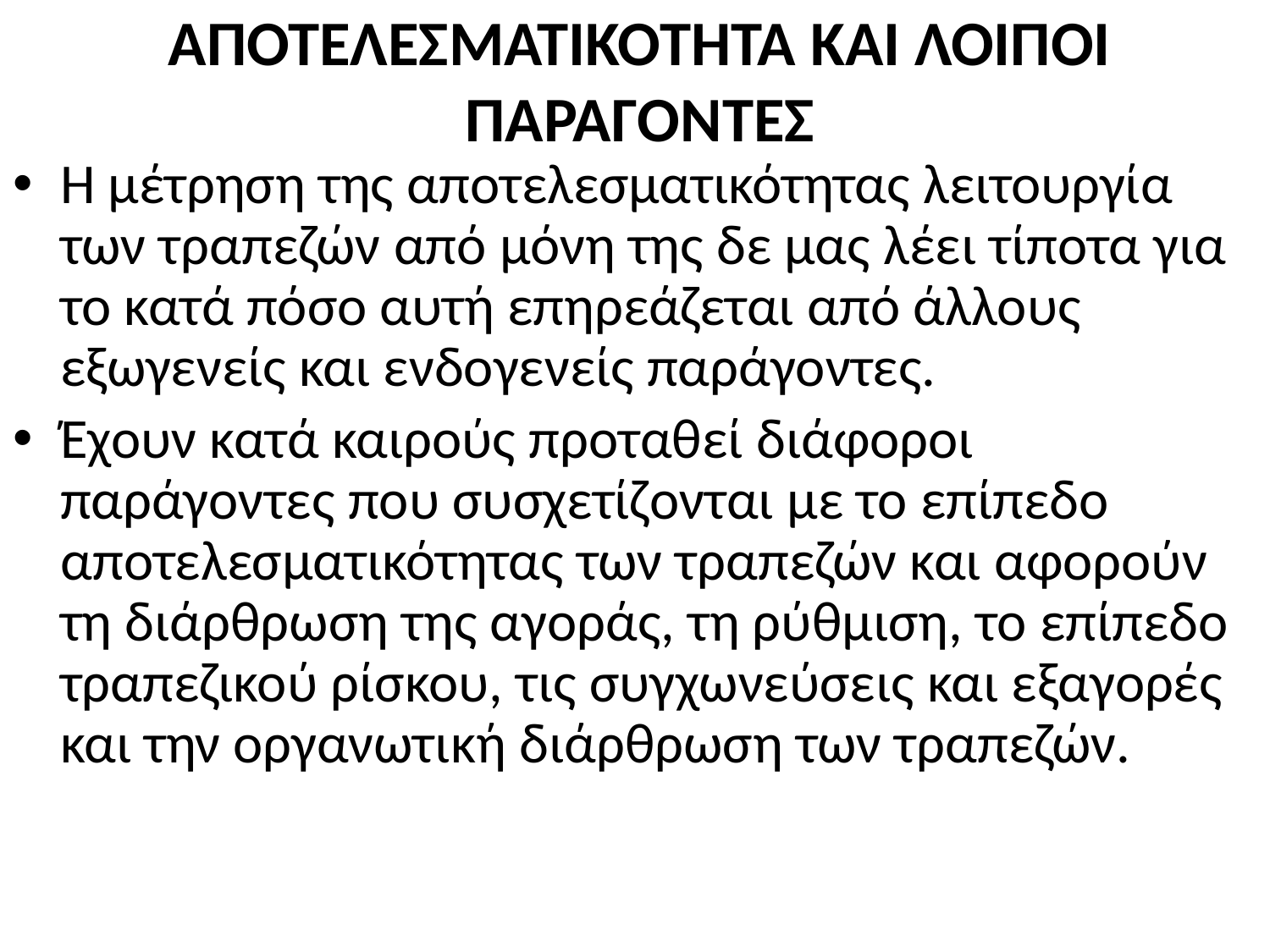

# ΑΠΟΤΕΛΕΣΜΑΤΙΚΟΤΗΤΑ ΚΑΙ ΛΟΙΠΟΙ ΠΑΡΑΓΟΝΤΕΣ
Η μέτρηση της αποτελεσματικότητας λειτουργία των τραπεζών από μόνη της δε μας λέει τίποτα για το κατά πόσο αυτή επηρεάζεται από άλλους εξωγενείς και ενδογενείς παράγοντες.
Έχουν κατά καιρούς προταθεί διάφοροι παράγοντες που συσχετίζονται με το επίπεδο αποτελεσματικότητας των τραπεζών και αφορούν τη διάρθρωση της αγοράς, τη ρύθμιση, το επίπεδο τραπεζικού ρίσκου, τις συγχωνεύσεις και εξαγορές και την οργανωτική διάρθρωση των τραπεζών.